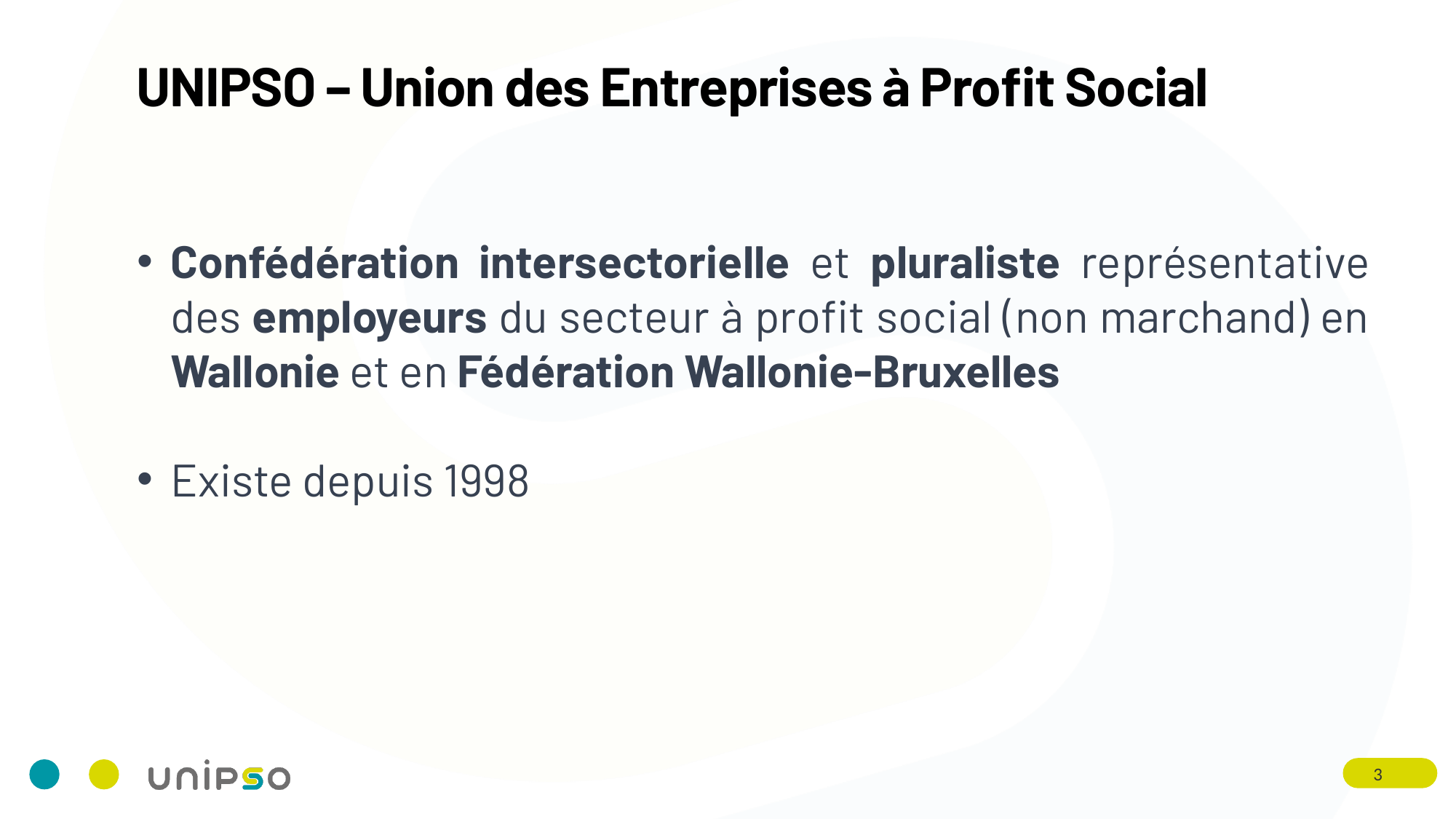

UNIPSO – Union des Entreprises à Profit Social?
Confédération intersectorielle et pluraliste représentative des employeurs du secteur à profit social (non marchand) en Wallonie et en Fédération Wallonie-Bruxelles

Existe depuis 1998